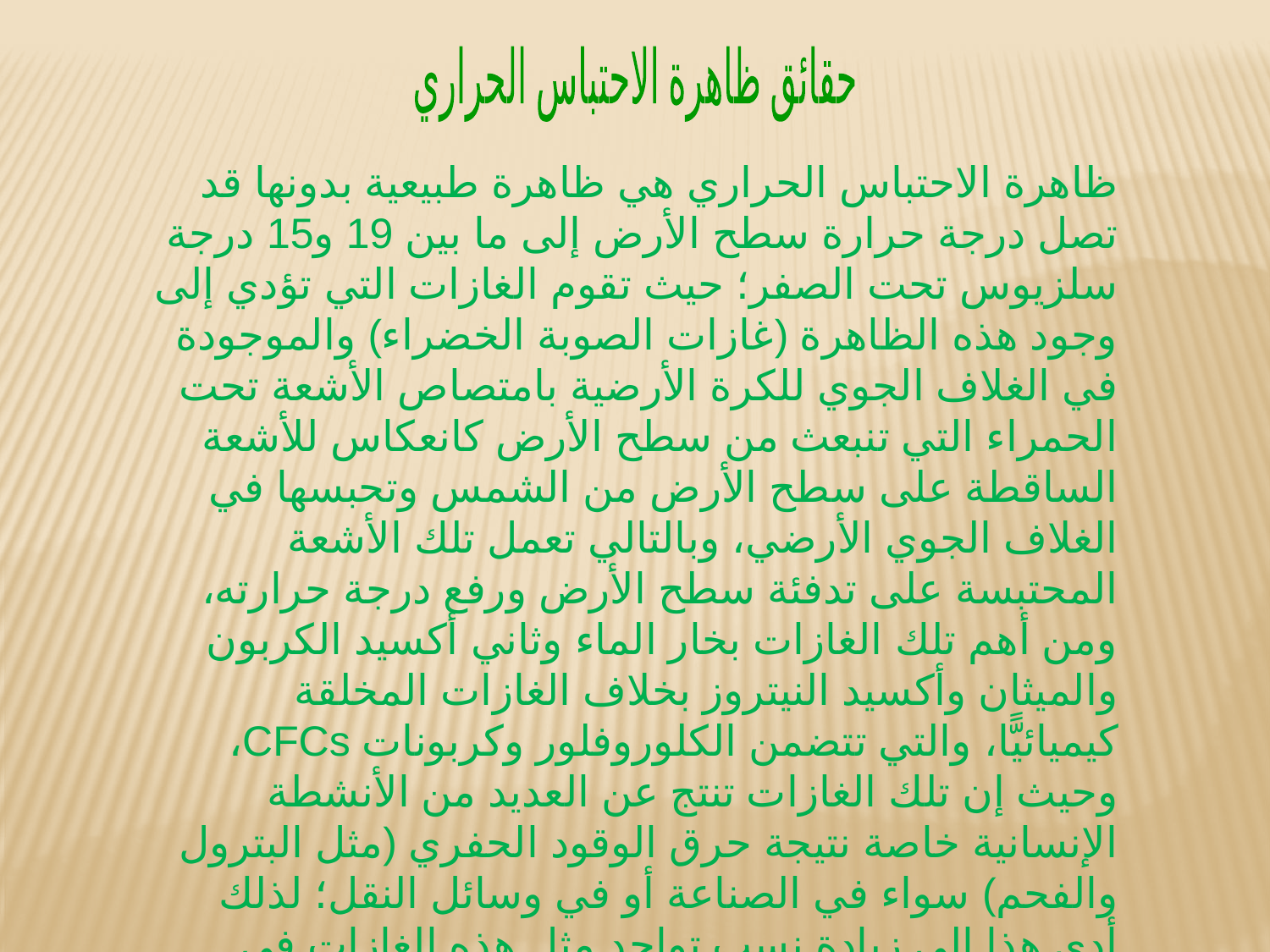

حقائق ظاهرة الاحتباس الحراري
ظاهرة الاحتباس الحراري هي ظاهرة طبيعية بدونها قد تصل درجة حرارة سطح الأرض إلى ما بين 19 و15 درجة سلزيوس تحت الصفر؛ حيث تقوم الغازات التي تؤدي إلى وجود هذه الظاهرة (غازات الصوبة الخضراء) والموجودة في الغلاف الجوي للكرة الأرضية بامتصاص الأشعة تحت الحمراء التي تنبعث من سطح الأرض كانعكاس للأشعة الساقطة على سطح الأرض من الشمس وتحبسها في الغلاف الجوي الأرضي، وبالتالي تعمل تلك الأشعة المحتبسة على تدفئة سطح الأرض ورفع درجة حرارته، ومن أهم تلك الغازات بخار الماء وثاني أكسيد الكربون والميثان وأكسيد النيتروز بخلاف الغازات المخلقة كيميائيًّا، والتي تتضمن الكلوروفلور وكربونات CFCs، وحيث إن تلك الغازات تنتج عن العديد من الأنشطة الإنسانية خاصة نتيجة حرق الوقود الحفري (مثل البترول والفحم) سواء في الصناعة أو في وسائل النقل؛ لذلك أدى هذا إلى زيادة نسب تواجد مثل هذه الغازات في الغلاف الجوي عن النسب الطبيعية لها.